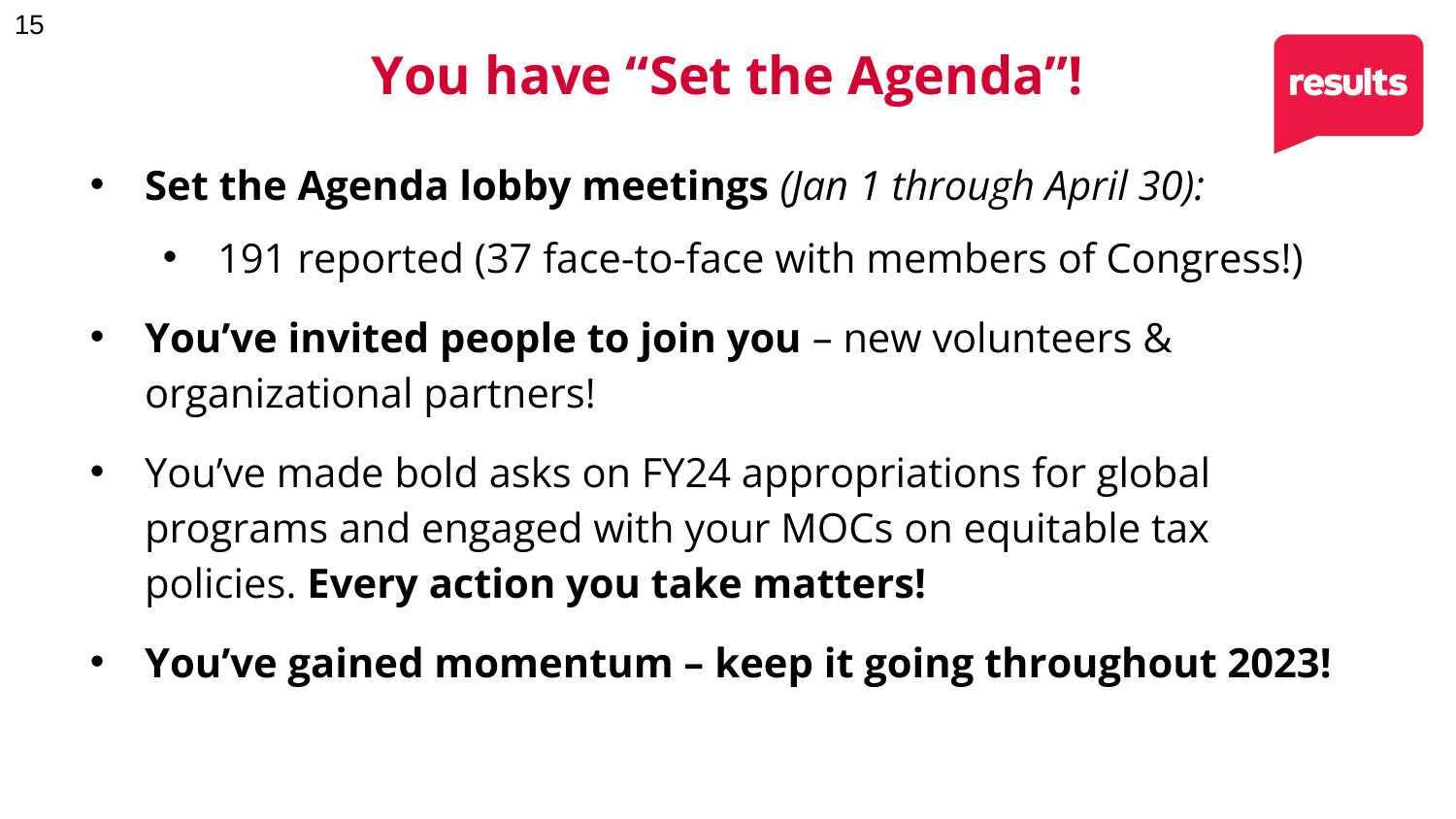

# You have “Set the Agenda”!
Set the Agenda lobby meetings (Jan 1 through April 30):
191 reported (37 face-to-face with members of Congress!)
You’ve invited people to join you – new volunteers & organizational partners!
You’ve made bold asks on FY24 appropriations for global programs and engaged with your MOCs on equitable tax policies. Every action you take matters!
You’ve gained momentum – keep it going throughout 2023!